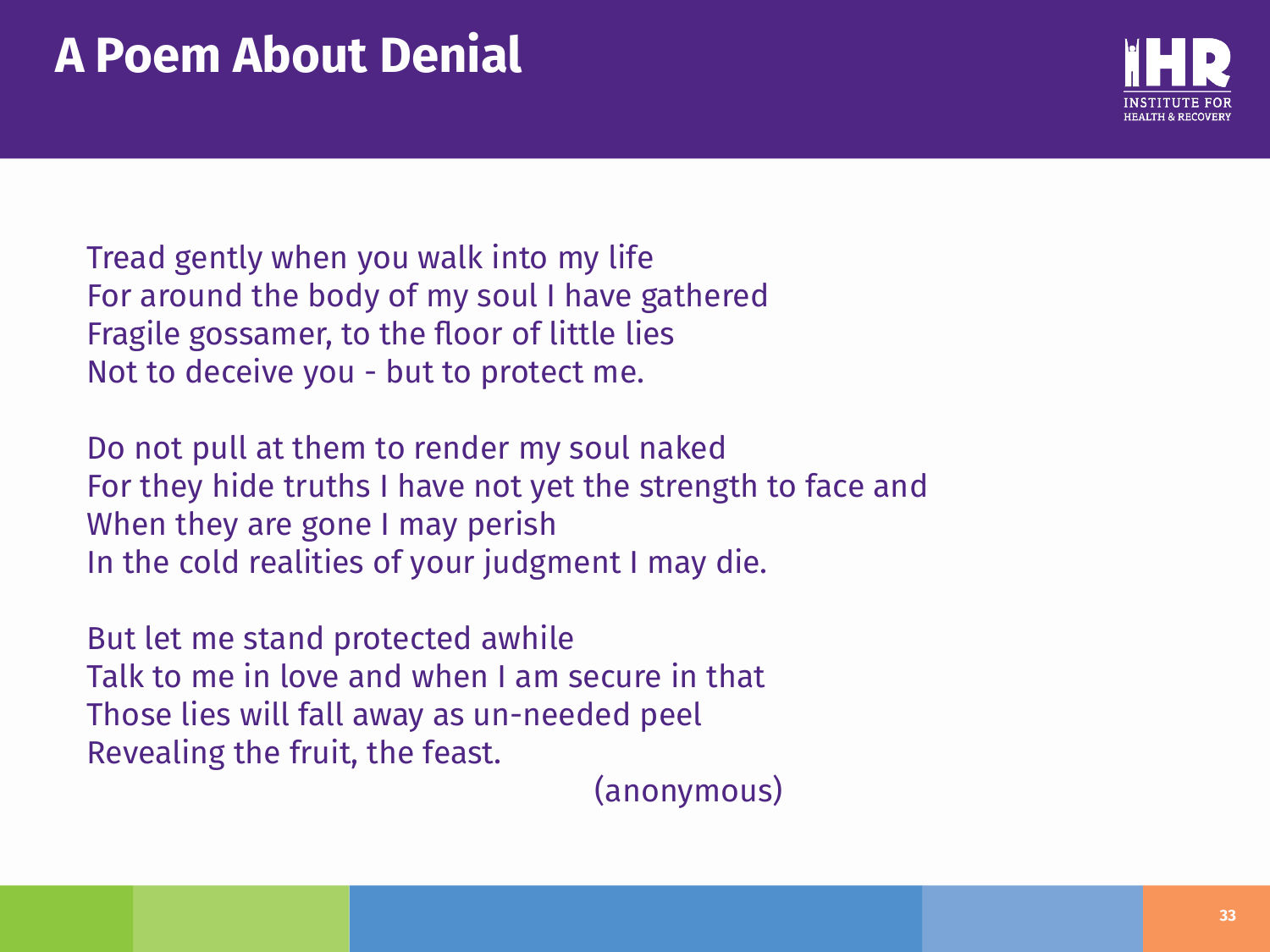

# A Poem About Denial

Tread gently when you walk into my life
For around the body of my soul I have gathered
Fragile gossamer, to the floor of little lies
Not to deceive you - but to protect me.

Do not pull at them to render my soul naked
For they hide truths I have not yet the strength to face and
When they are gone I may perish
In the cold realities of your judgment I may die.

But let me stand protected awhile
Talk to me in love and when I am secure in that
Those lies will fall away as un-needed peel
Revealing the fruit, the feast.
				(anonymous)

33